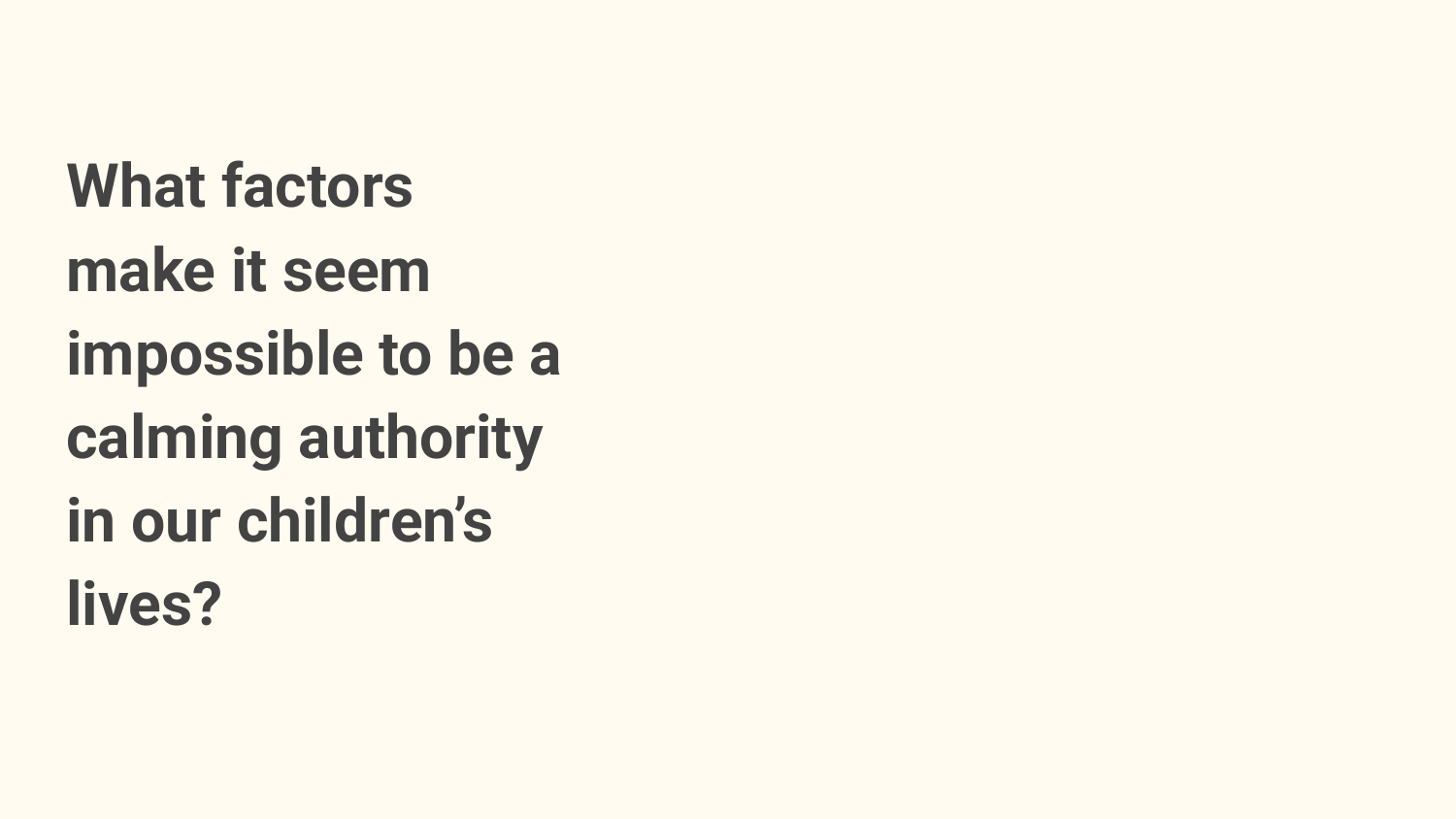

What factors make it seem impossible to be a calming authority in our children’s lives?